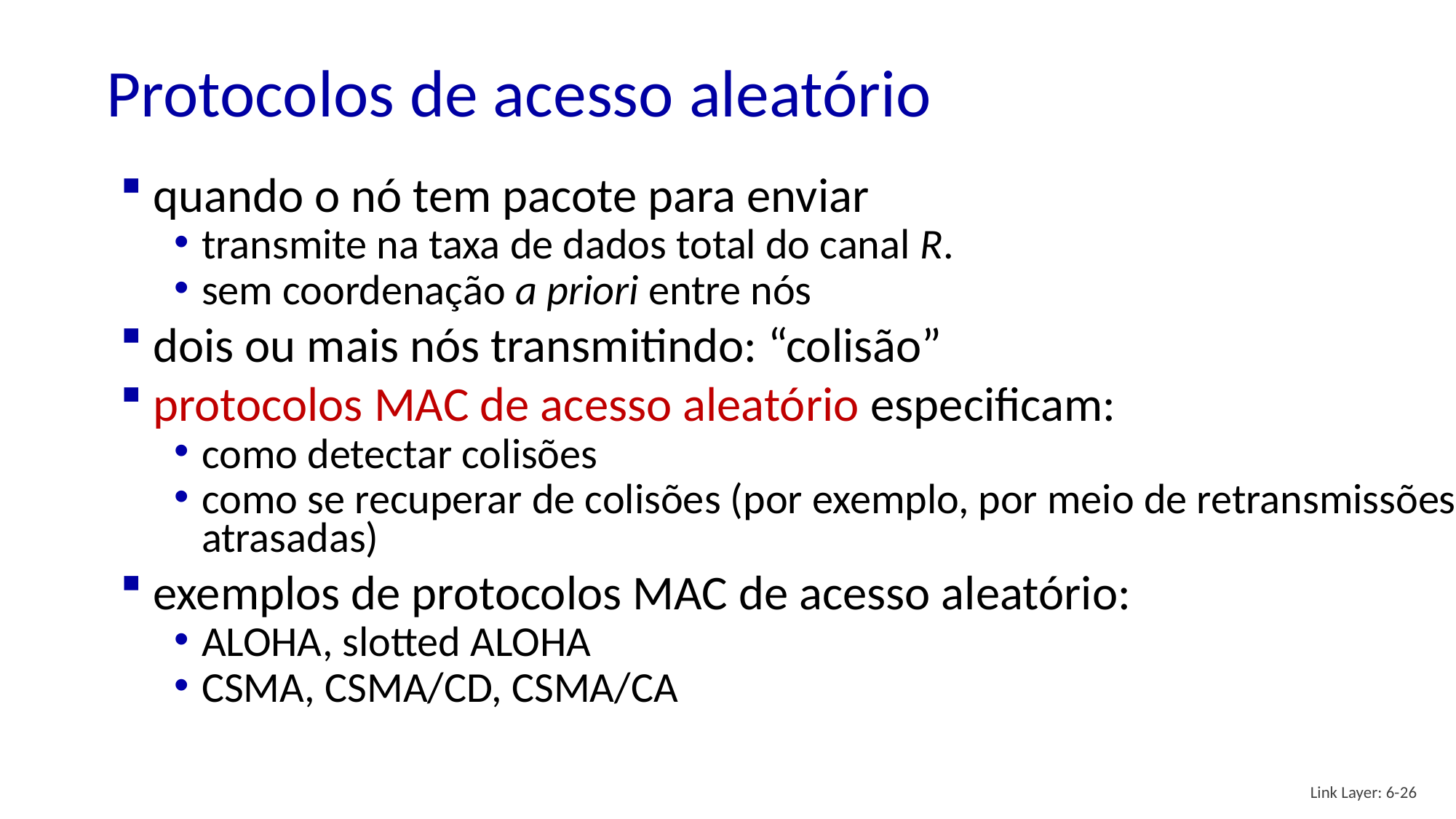

# Protocolos de acesso aleatório
quando o nó tem pacote para enviar
transmite na taxa de dados total do canal R.
sem coordenação a priori entre nós
dois ou mais nós transmitindo: “colisão”
protocolos MAC de acesso aleatório especificam:
como detectar colisões
como se recuperar de colisões (por exemplo, por meio de retransmissões atrasadas)
exemplos de protocolos MAC de acesso aleatório:
ALOHA, slotted ALOHA
CSMA, CSMA/CD, CSMA/CA
Link Layer: 6-26